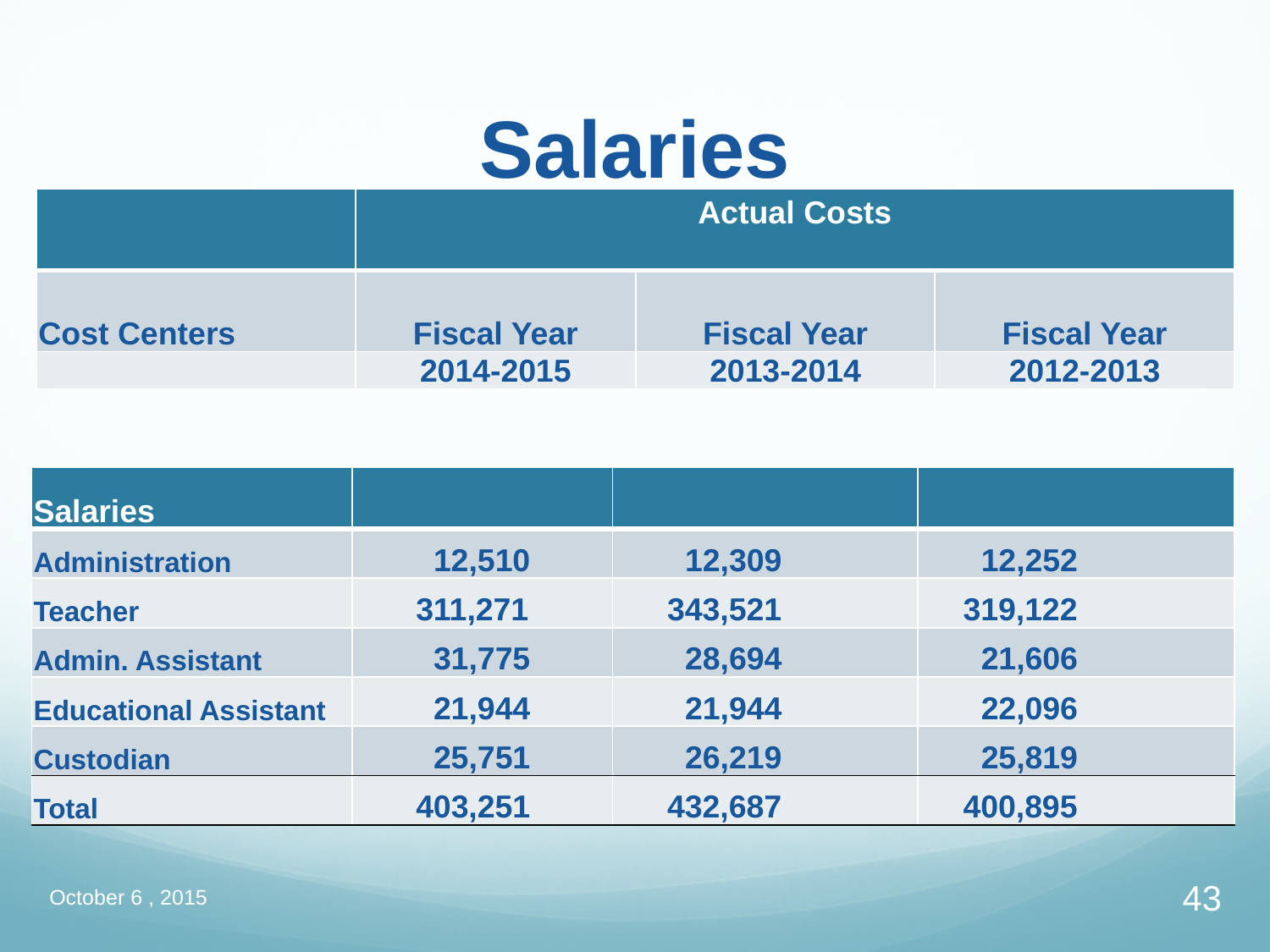

# Salaries
|  | Actual Costs |  |  |
| --- | --- | --- | --- |
| Cost Centers | Fiscal Year | Fiscal Year | Fiscal Year |
|  | 2014-2015 | 2013-2014 | 2012-2013 |
| Salaries |  |  |  |
| --- | --- | --- | --- |
| Administration | 12,510 | 12,309 | 12,252 |
| Teacher | 311,271 | 343,521 | 319,122 |
| Admin. Assistant | 31,775 | 28,694 | 21,606 |
| Educational Assistant | 21,944 | 21,944 | 22,096 |
| Custodian | 25,751 | 26,219 | 25,819 |
| Total | 403,251 | 432,687 | 400,895 |
October 6 , 2015
43